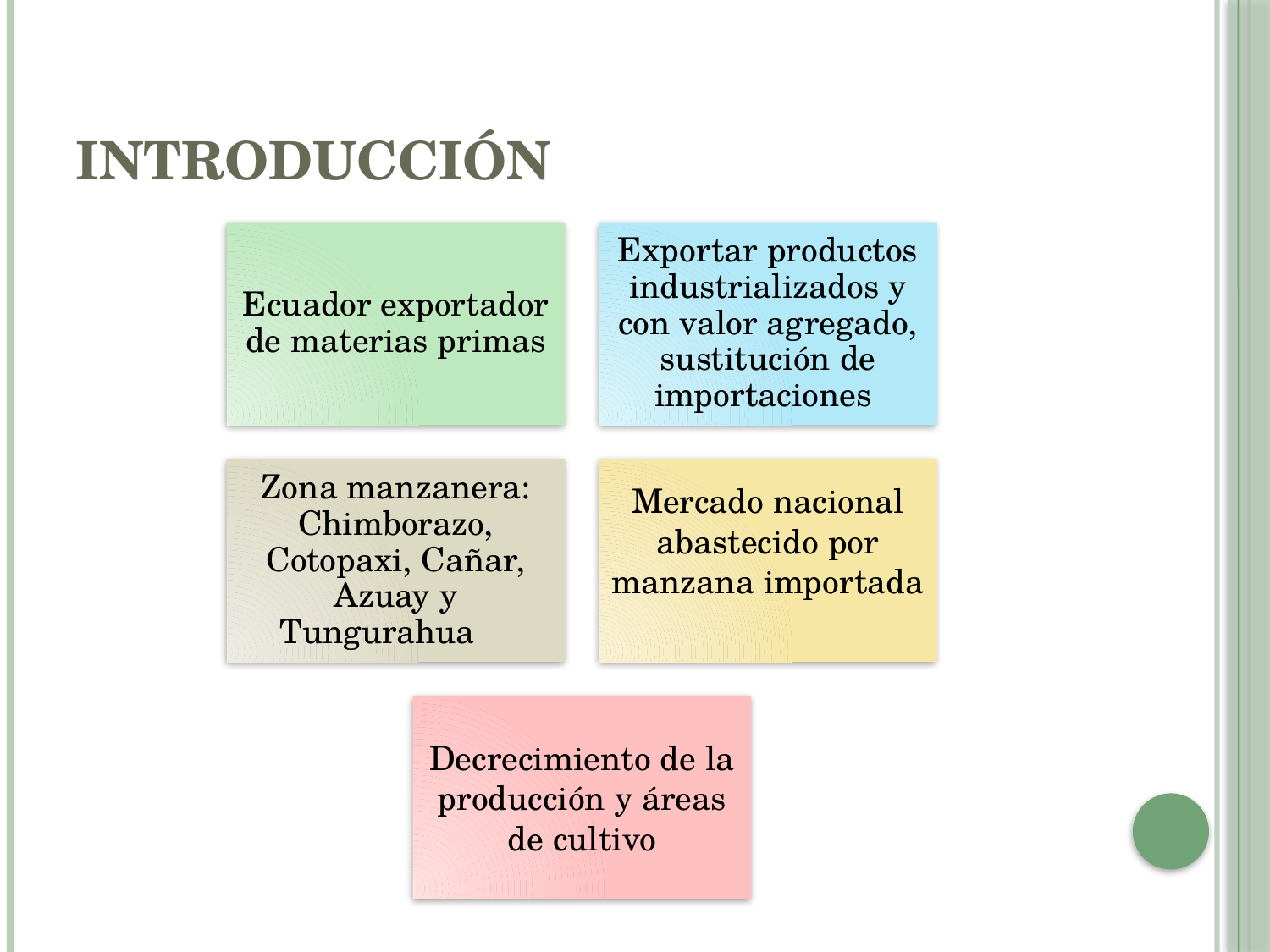

# Introducción
Ecuador exportador de materias primas
Exportar productos industrializados y con valor agregado, sustitución de importaciones
Zona manzanera: Chimborazo, Cotopaxi, Cañar, Azuay y Tungurahua
Mercado nacional abastecido por manzana importada

Decrecimiento de la producción y áreas de cultivo